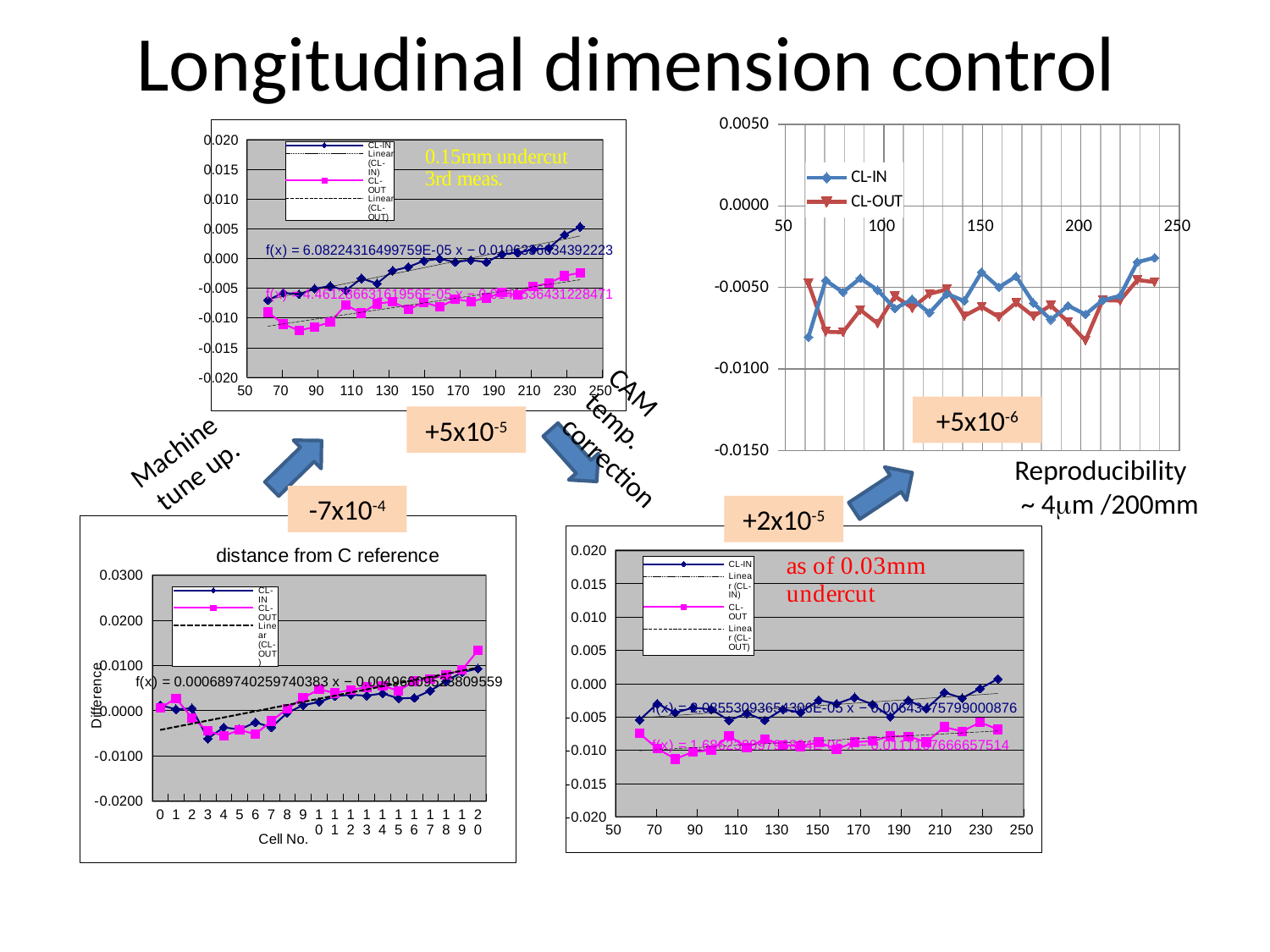

# Longitudinal dimension control

### Chart

| Category | CL-IN | CL-OUT |
|---|---|---|

### Chart

| Category | CL-IN | CL-OUT |
|---|---|---|
CAM temp. correction
+5x10-6
+5x10-5
Machine
 tune up.

Reproducibility
 ~ 4μm /200mm

-7x10-4
+2x10-5

### Chart: distance from C reference

| Category | CL-IN | CL-OUT |
|---|---|---|
| 0 | 0.001200000000011416 | 0.0006000000000199191 |
| 1 | 0.0002999999999815378 | 0.002699999999975945 |
| 2 | 0.0004999999999881783 | -0.001600000000024694 |
| 3 | -0.0062000000000068745 | -0.004499999999978869 |
| 4 | -0.003699999999980719 | -0.005599999999986951 |
| 5 | -0.004199999999997325 | -0.0043000000000006445 |
| 6 | -0.0026000000000010503 | -0.005200000000002099 |
| 7 | -0.0037000000000091456 | -0.002299999999991089 |
| 8 | -0.0005000000000165983 | 0.0003999999999848569 |
| 9 | 0.0011999999999829924 | 0.0027999999999792635 |
| 10 | 0.0019000000000062352 | 0.004700000000013923 |
| 11 | 0.003199999999992545 | 0.00390000000001578 |
| 12 | 0.003500000000002508 | 0.004600000000010597 |
| 13 | 0.003299999999995862 | 0.005200000000002099 |
| 14 | 0.0038000000000124666 | 0.005499999999997852 |
| 15 | 0.0027000000000043703 | 0.004400000000003964 |
| 16 | 0.0028000000000076852 | 0.006500000000002629 |
| 17 | 0.004400000000003964 | 0.0069999999999908035 |
| 18 | 0.006500000000002629 | 0.007900000000006457 |
| 19 | 0.008500000000012164 | 0.009000000000000357 |
| 20 | 0.00930000000000322 | 0.013300000000000981 |

### Chart

| Category | CL-IN | CL-OUT |
|---|---|---|